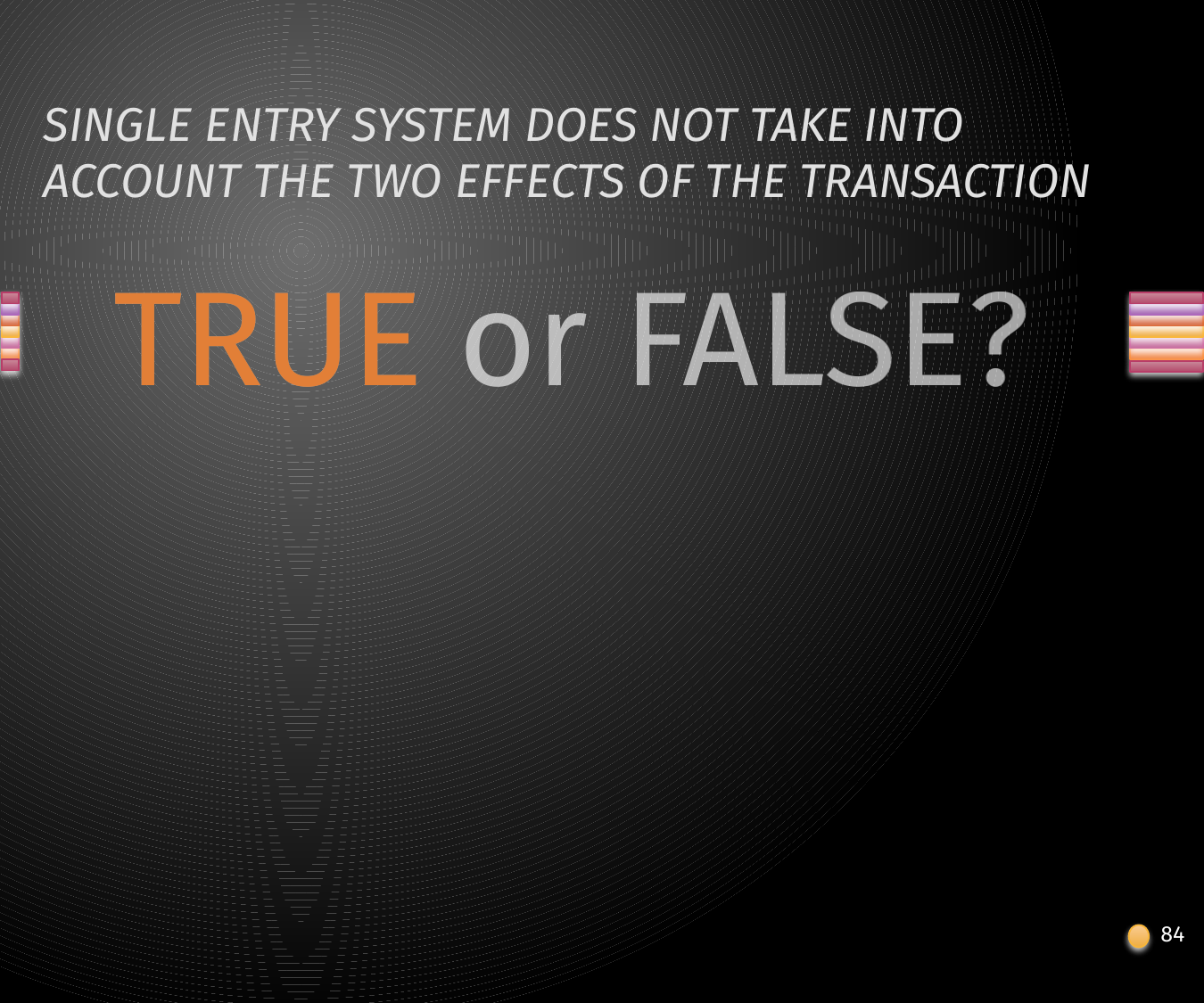

# SINGLE ENTRY SYSTEM DOES NOT TAKE INTO ACCOUNT THE TWO EFFECTS OF THE TRANSACTION
84